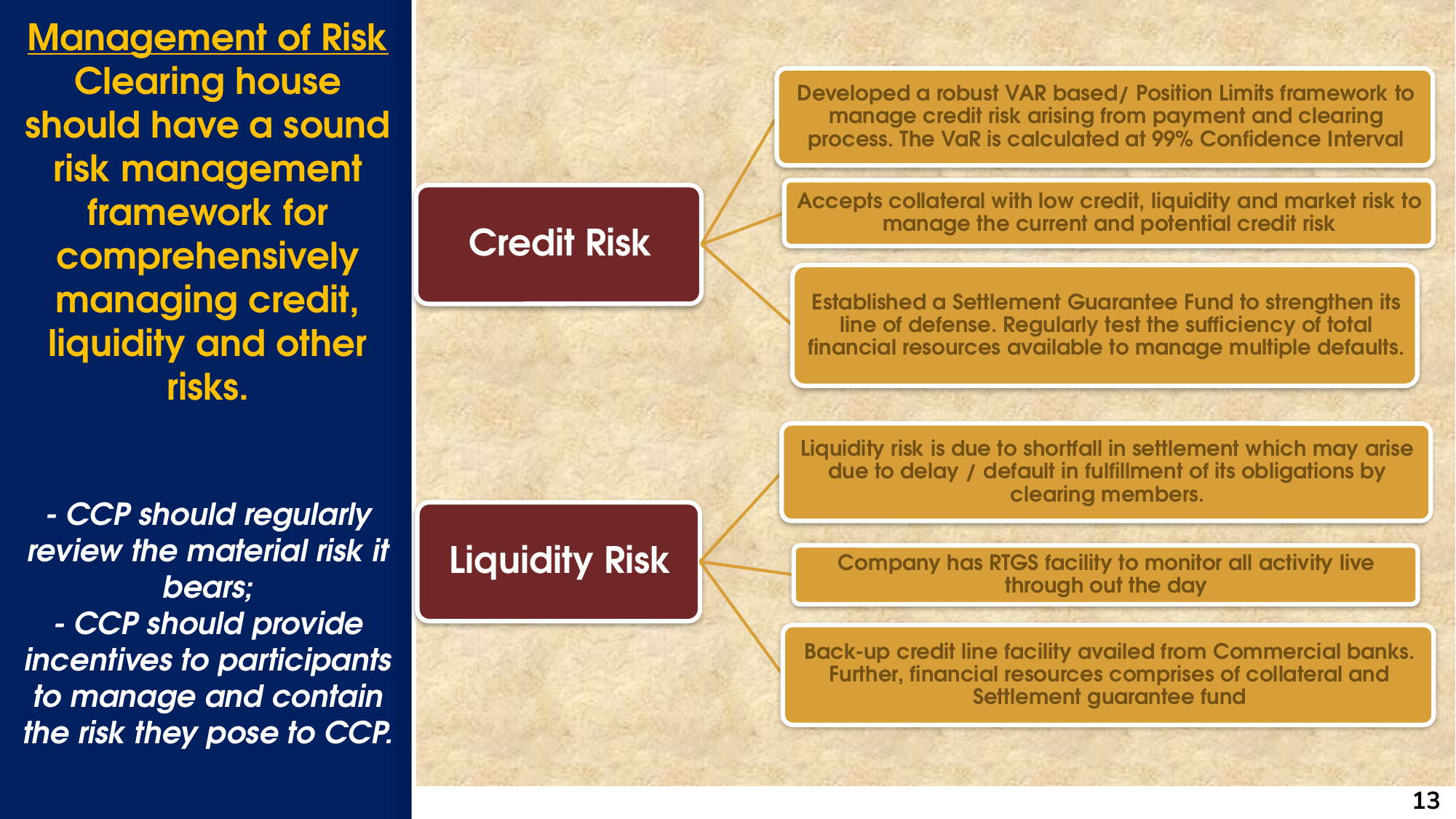

# Management of Risk Clearing house should have a sound risk management framework for comprehensively managing credit, liquidity and other risks. - CCP should regularly review the material risk it bears; - CCP should provide incentives to participants to manage and contain the risk they pose to CCP.
Credit Risk

Developed a robust VAR based/ Position Limits framework to manage credit risk arising from payment and clearing process. The VaR is calculated at 99% Confidence Interval

Accepts collateral with low credit, liquidity and market risk to manage the current and potential credit risk

Established a Settlement Guarantee Fund to strengthen its line of defense. Regularly test the sufficiency of total financial resources available to manage multiple defaults.
Liquidity Risk

Liquidity risk is due to shortfall in settlement which may arise due to delay / default in fulfillment of its obligations by clearing members.

Company has RTGS facility to monitor all activity live through out the day

Back-up credit line facility availed from Commercial banks. Further, financial resources comprises of collateral and Settlement guarantee fund

13